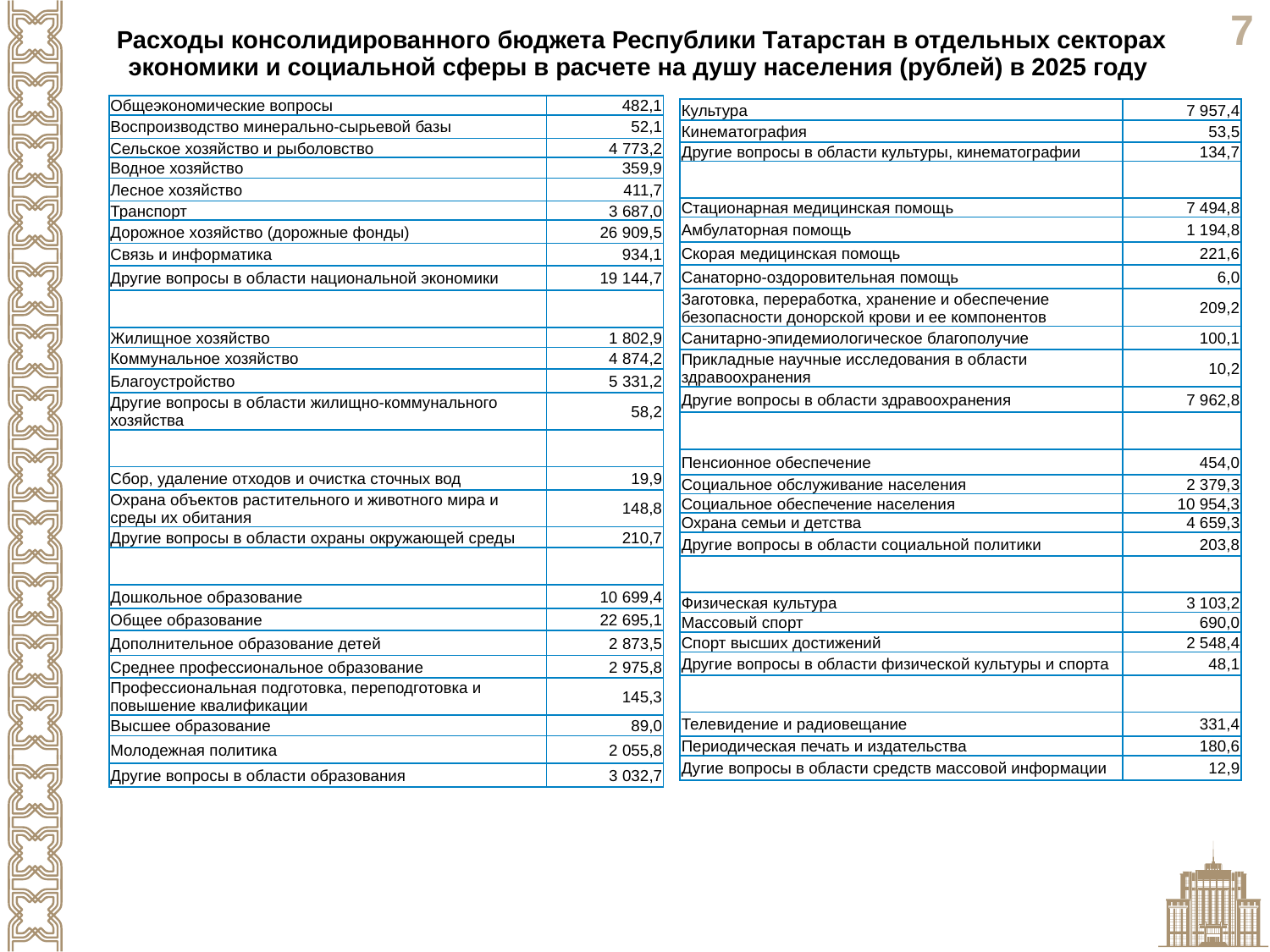

Расходы консолидированного бюджета Республики Татарстан в отдельных секторах экономики и социальной сферы в расчете на душу населения (рублей) в 2025 году
| Общеэкономические вопросы | 482,1 |
| --- | --- |
| Воспроизводство минерально-сырьевой базы | 52,1 |
| Сельское хозяйство и рыболовство | 4 773,2 |
| Водное хозяйство | 359,9 |
| Лесное хозяйство | 411,7 |
| Транспорт | 3 687,0 |
| Дорожное хозяйство (дорожные фонды) | 26 909,5 |
| Связь и информатика | 934,1 |
| Другие вопросы в области национальной экономики | 19 144,7 |
|  |  |
| Жилищное хозяйство | 1 802,9 |
| Коммунальное хозяйство | 4 874,2 |
| Благоустройство | 5 331,2 |
| Другие вопросы в области жилищно-коммунального хозяйства | 58,2 |
|  |  |
| Сбор, удаление отходов и очистка сточных вод | 19,9 |
| Охрана объектов растительного и животного мира и среды их обитания | 148,8 |
| Другие вопросы в области охраны окружающей среды | 210,7 |
|  |  |
| Дошкольное образование | 10 699,4 |
| Общее образование | 22 695,1 |
| Дополнительное образование детей | 2 873,5 |
| Среднее профессиональное образование | 2 975,8 |
| Профессиональная подготовка, переподготовка и повышение квалификации | 145,3 |
| Высшее образование | 89,0 |
| Молодежная политика | 2 055,8 |
| Другие вопросы в области образования | 3 032,7 |
| Культура | 7 957,4 |
| --- | --- |
| Кинематография | 53,5 |
| Другие вопросы в области культуры, кинематографии | 134,7 |
|  |  |
| Стационарная медицинская помощь | 7 494,8 |
| Амбулаторная помощь | 1 194,8 |
| Скорая медицинская помощь | 221,6 |
| Санаторно-оздоровительная помощь | 6,0 |
| Заготовка, переработка, хранение и обеспечение безопасности донорской крови и ее компонентов | 209,2 |
| Санитарно-эпидемиологическое благополучие | 100,1 |
| Прикладные научные исследования в области здравоохранения | 10,2 |
| Другие вопросы в области здравоохранения | 7 962,8 |
|  |  |
| Пенсионное обеспечение | 454,0 |
| Социальное обслуживание населения | 2 379,3 |
| Социальное обеспечение населения | 10 954,3 |
| Охрана семьи и детства | 4 659,3 |
| Другие вопросы в области социальной политики | 203,8 |
|  |  |
| Физическая культура | 3 103,2 |
| Массовый спорт | 690,0 |
| Спорт высших достижений | 2 548,4 |
| Другие вопросы в области физической культуры и спорта | 48,1 |
|  |  |
| Телевидение и радиовещание | 331,4 |
| Периодическая печать и издательства | 180,6 |
| Дугие вопросы в области средств массовой информации | 12,9 |